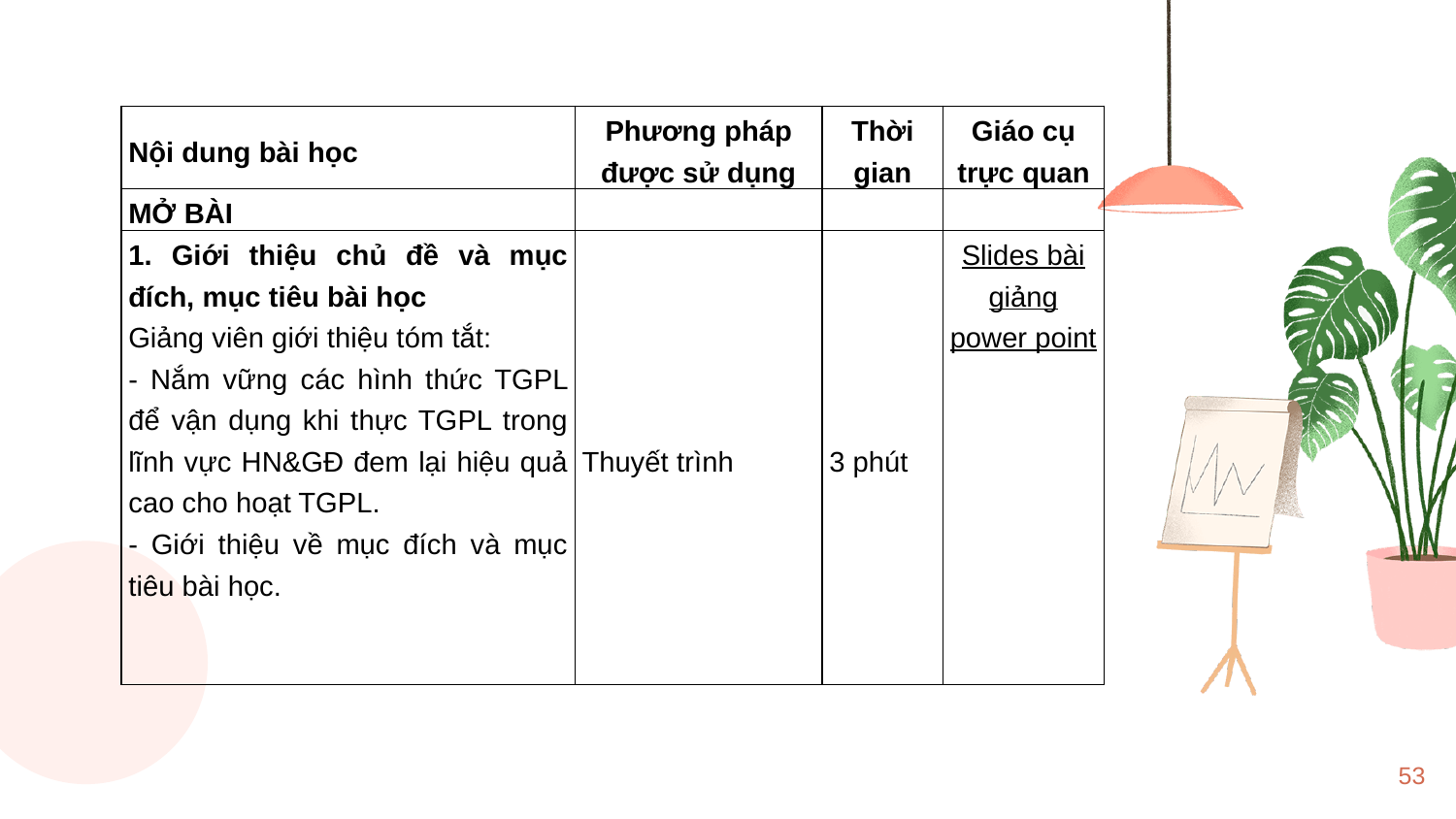

| Nội dung bài học | Phương pháp được sử dụng | Thời gian | Giáo cụ trực quan |
| --- | --- | --- | --- |
| MỞ BÀI |  |  |  |
| 1. Giới thiệu chủ đề và mục đích, mục tiêu bài học Giảng viên giới thiệu tóm tắt: - Nắm vững các hình thức TGPL để vận dụng khi thực TGPL trong lĩnh vực HN&GĐ đem lại hiệu quả cao cho hoạt TGPL. - Giới thiệu về mục đích và mục tiêu bài học. | Thuyết trình | 3 phút | Slides bài giảng power point |

53